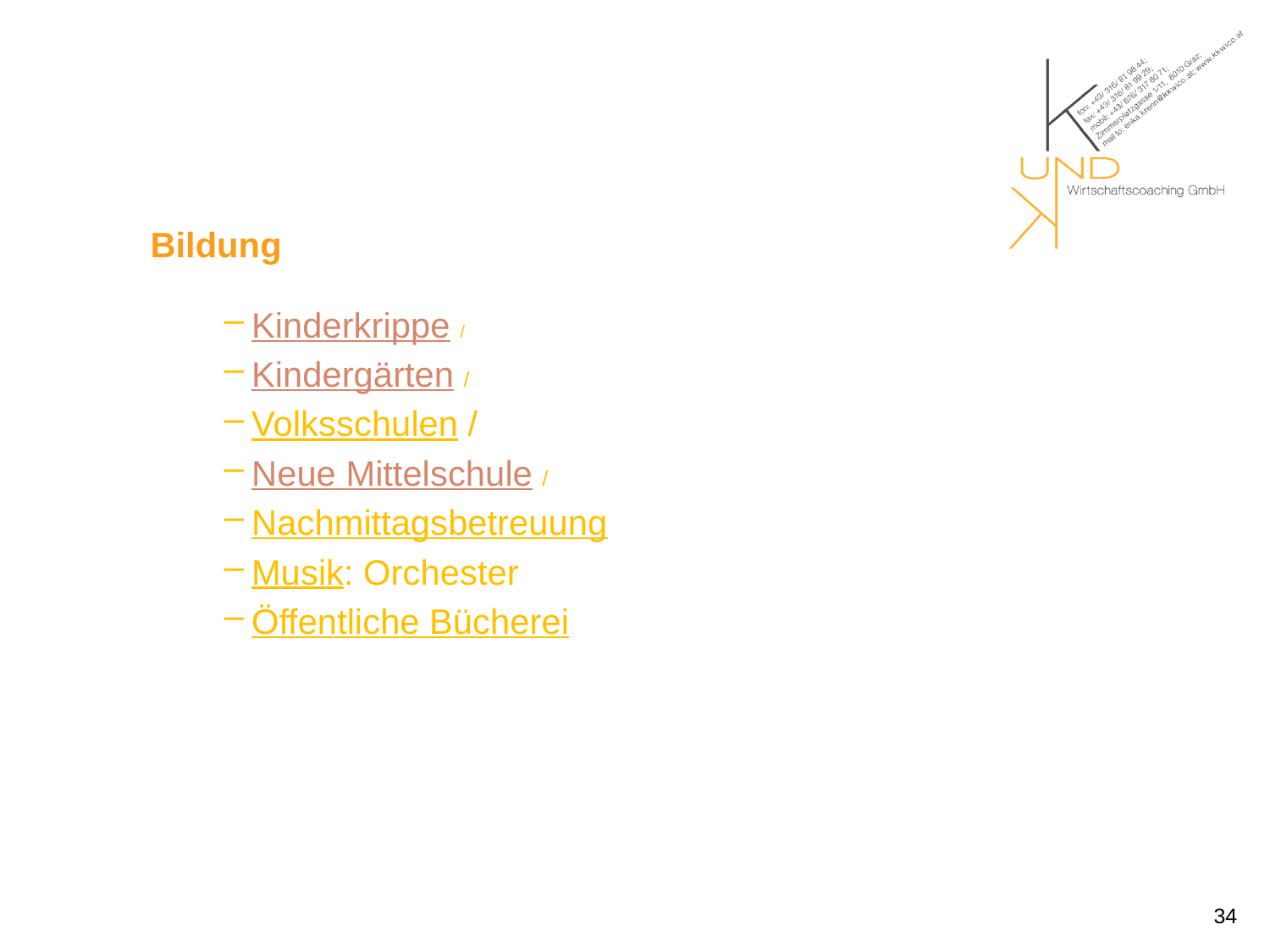

# Bildung
Kinderkrippe /
Kindergärten /
Volksschulen /
Neue Mittelschule /
Nachmittagsbetreuung
Musik: Orchester
Öffentliche Bücherei